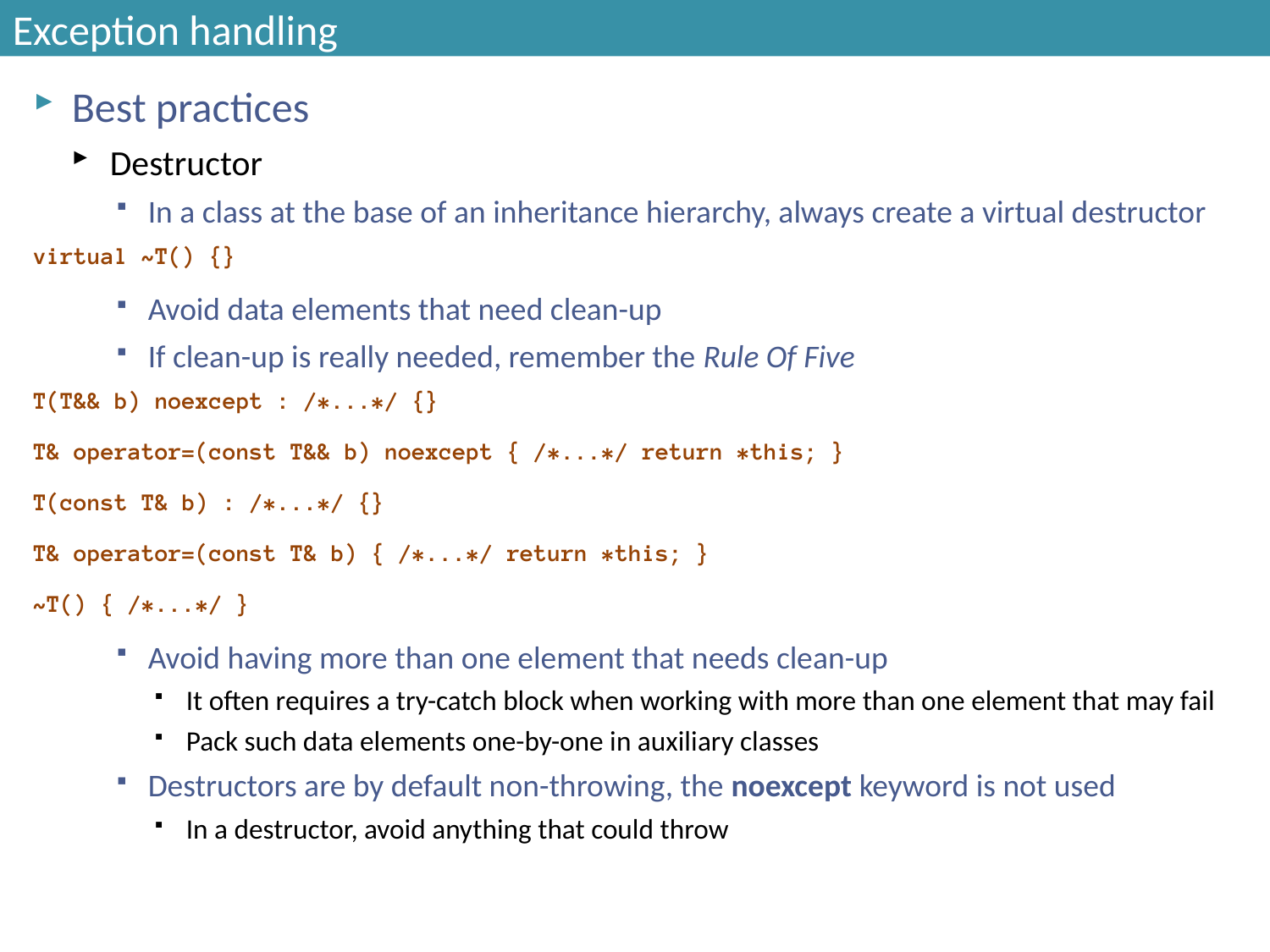

# Exception handling
Best practices
Destructor
In a class at the base of an inheritance hierarchy, always create a virtual destructor
virtual ~T() {}
Avoid data elements that need clean-up
If clean-up is really needed, remember the Rule Of Five
T(T&& b) noexcept : /*...*/ {}
T& operator=(const T&& b) noexcept { /*...*/ return *this; }
T(const T& b) : /*...*/ {}
T& operator=(const T& b) { /*...*/ return *this; }
~T() { /*...*/ }
Avoid having more than one element that needs clean-up
It often requires a try-catch block when working with more than one element that may fail
Pack such data elements one-by-one in auxiliary classes
Destructors are by default non-throwing, the noexcept keyword is not used
In a destructor, avoid anything that could throw